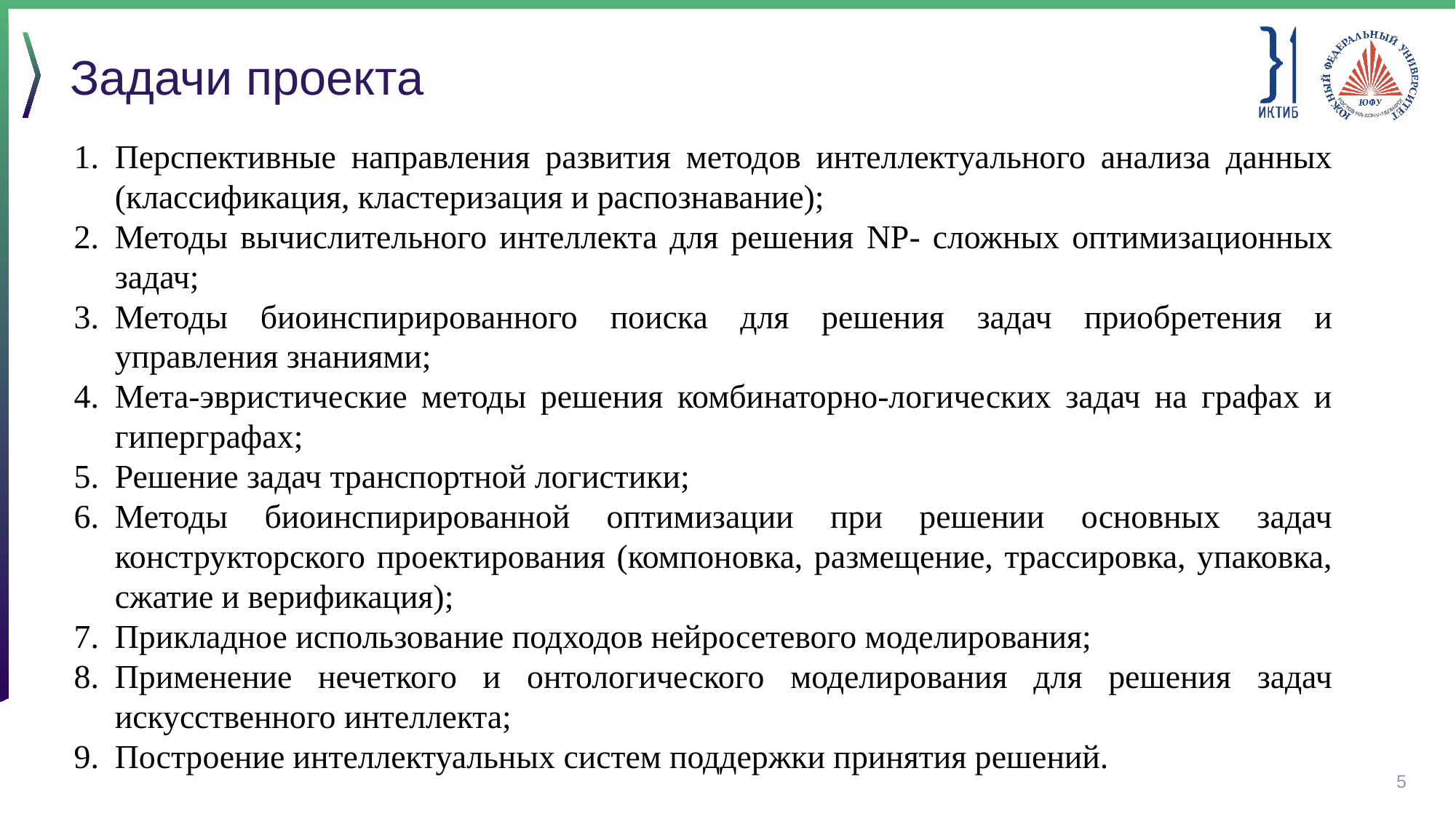

# Задачи проекта
Перспективные направления развития методов интеллектуального анализа данных (классификация, кластеризация и распознавание);
Методы вычислительного интеллекта для решения NP- сложных оптимизационных задач;
Методы биоинспирированного поиска для решения задач приобретения и управления знаниями;
Mета-эвристические методы решения комбинаторно-логических задач на графах и гиперграфах;
Решение задач транспортной логистики;
Методы биоинспирированной оптимизации при решении основных задач конструкторского проектирования (компоновка, размещение, трассировка, упаковка, сжатие и верификация);
Прикладное использование подходов нейросетевого моделирования;
Применение нечеткого и онтологического моделирования для решения задач искусственного интеллекта;
Построение интеллектуальных систем поддержки принятия решений.
5